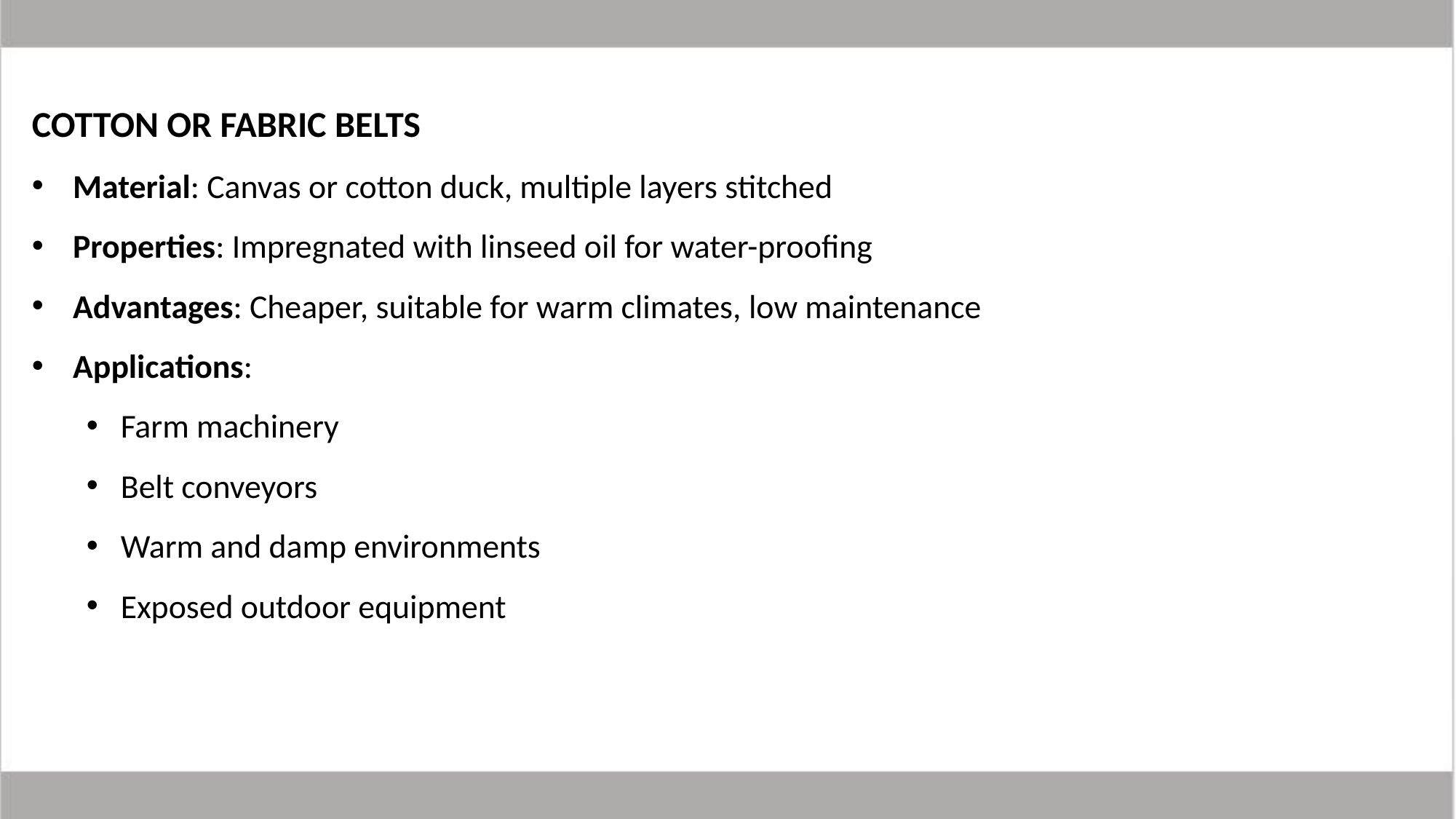

COTTON OR FABRIC BELTS
Material: Canvas or cotton duck, multiple layers stitched
Properties: Impregnated with linseed oil for water-proofing
Advantages: Cheaper, suitable for warm climates, low maintenance
Applications:
Farm machinery
Belt conveyors
Warm and damp environments
Exposed outdoor equipment